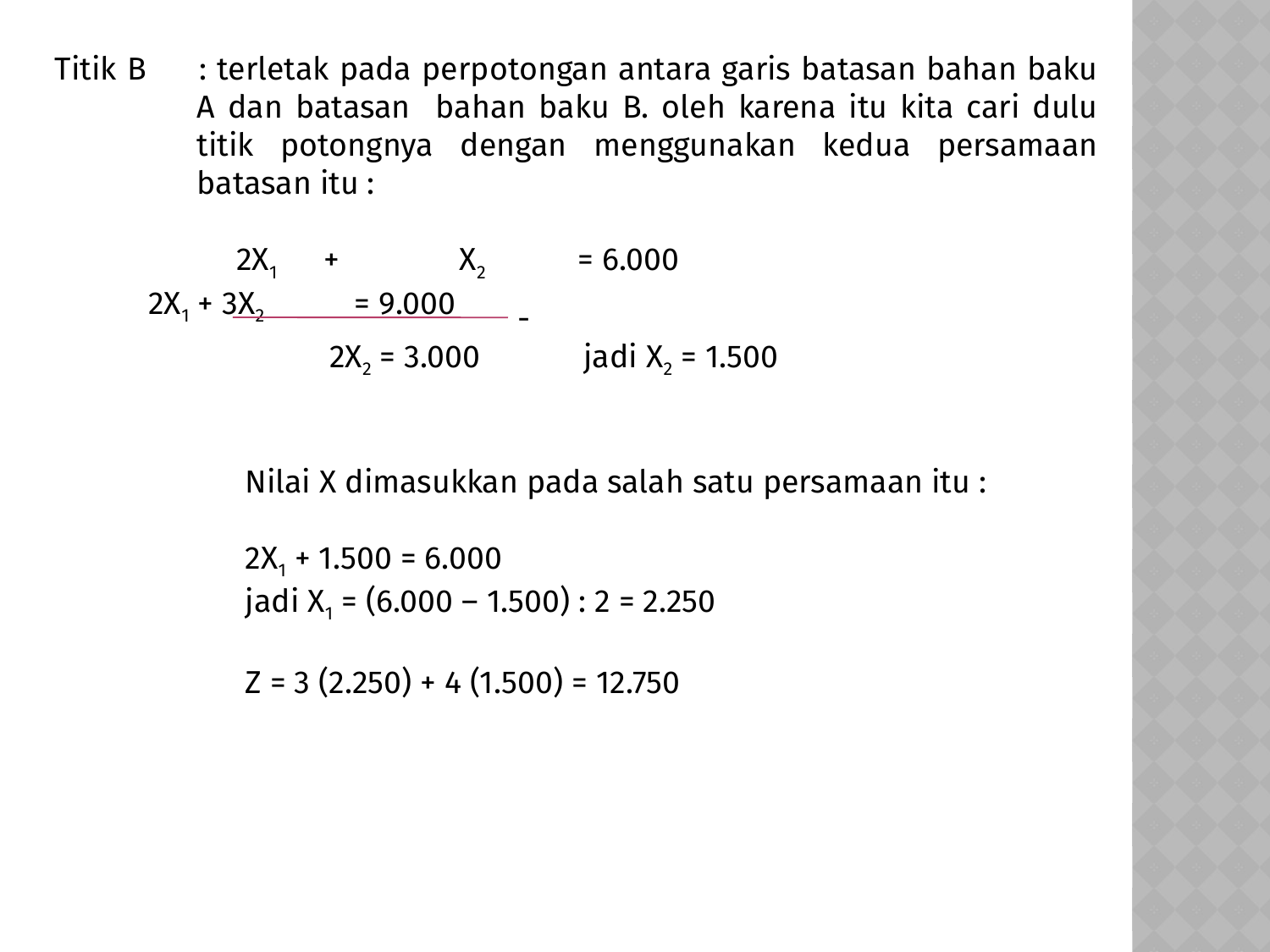

Titik B	: terletak pada perpotongan antara garis batasan bahan baku A dan batasan  bahan baku B. oleh karena itu kita cari dulu titik potongnya dengan menggunakan kedua persamaan batasan itu :

2X1	+	 X2 	= 6.000
2X1 + 3X2	= 9.000

-
2X2 = 3.000	jadi X2 = 1.500
Nilai X dimasukkan pada salah satu persamaan itu :

2X1 + 1.500 = 6.000
jadi X1 = (6.000 – 1.500) : 2 = 2.250

Z = 3 (2.250) + 4 (1.500) = 12.750